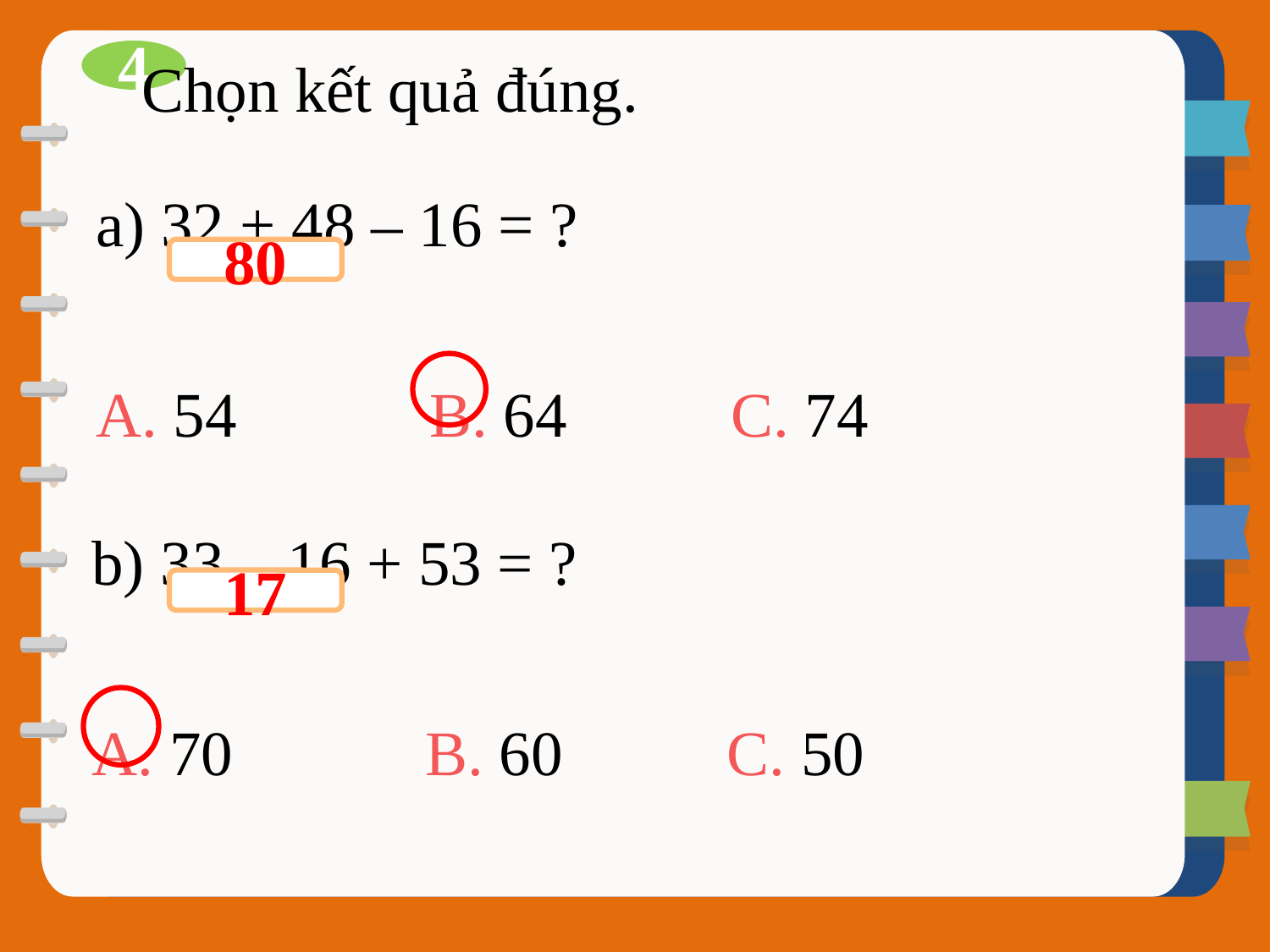

4
Chọn kết quả đúng.
a) 32 + 48 – 16 = ?
A. 54 	     B. 64	        C. 74
80

b) 33 – 16 + 53 = ?
A. 70	     B. 60         	C. 50
17